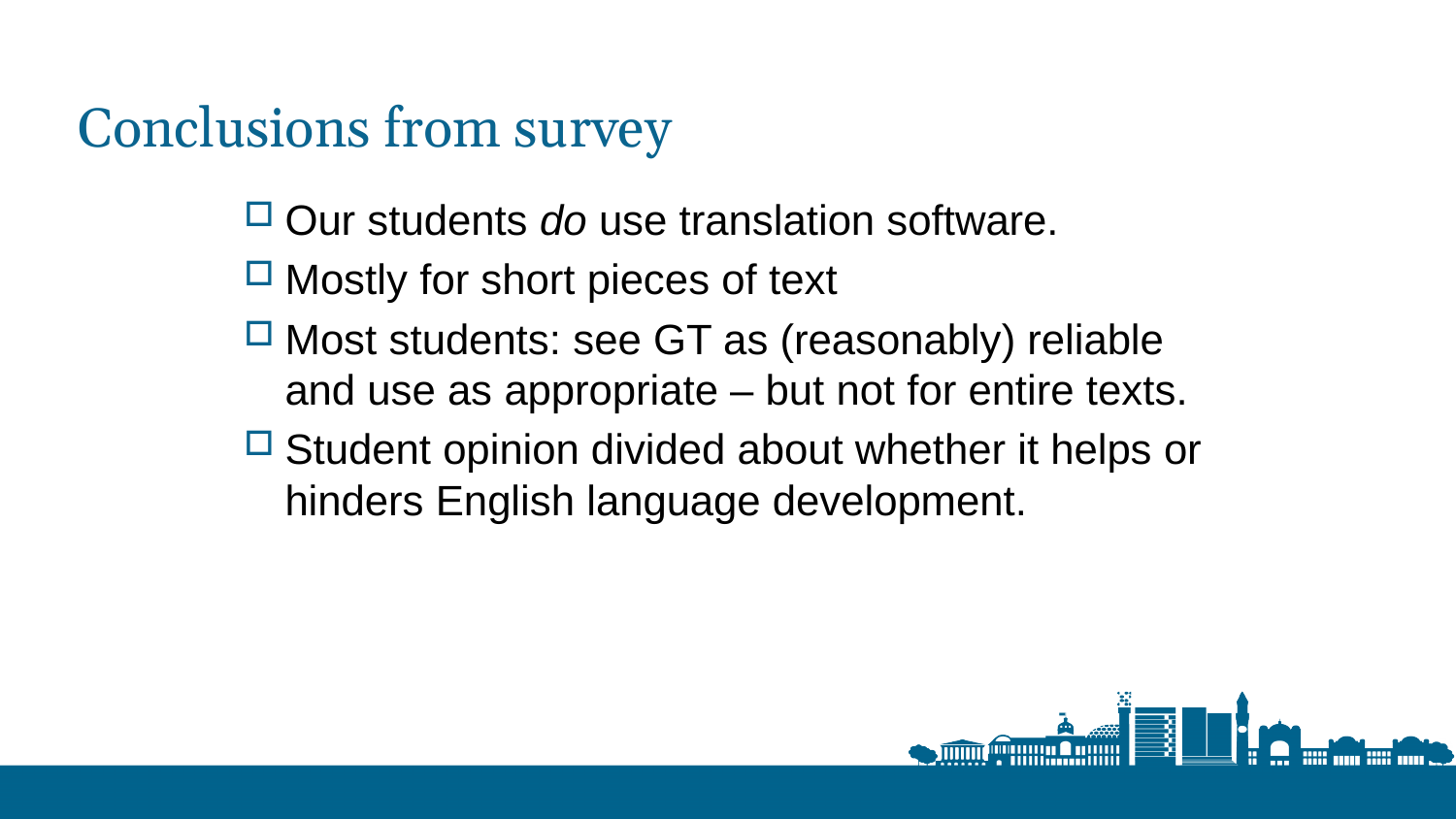

# Conclusions from survey
Our students do use translation software.
Mostly for short pieces of text
Most students: see GT as (reasonably) reliable and use as appropriate – but not for entire texts.
Student opinion divided about whether it helps or hinders English language development.